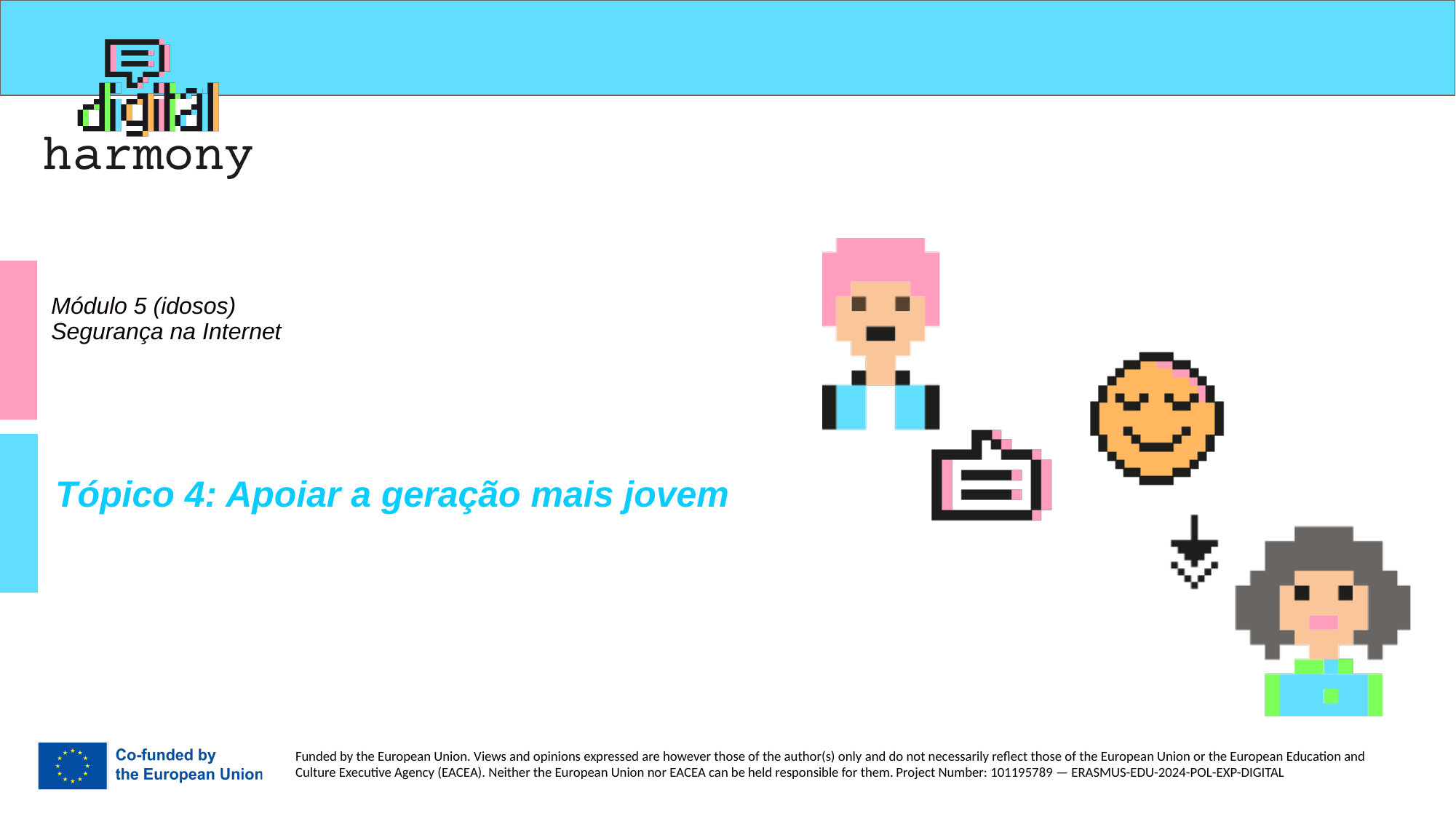

# Módulo 5 (idosos) Segurança na Internet
Tópico 4: Apoiar a geração mais jovem